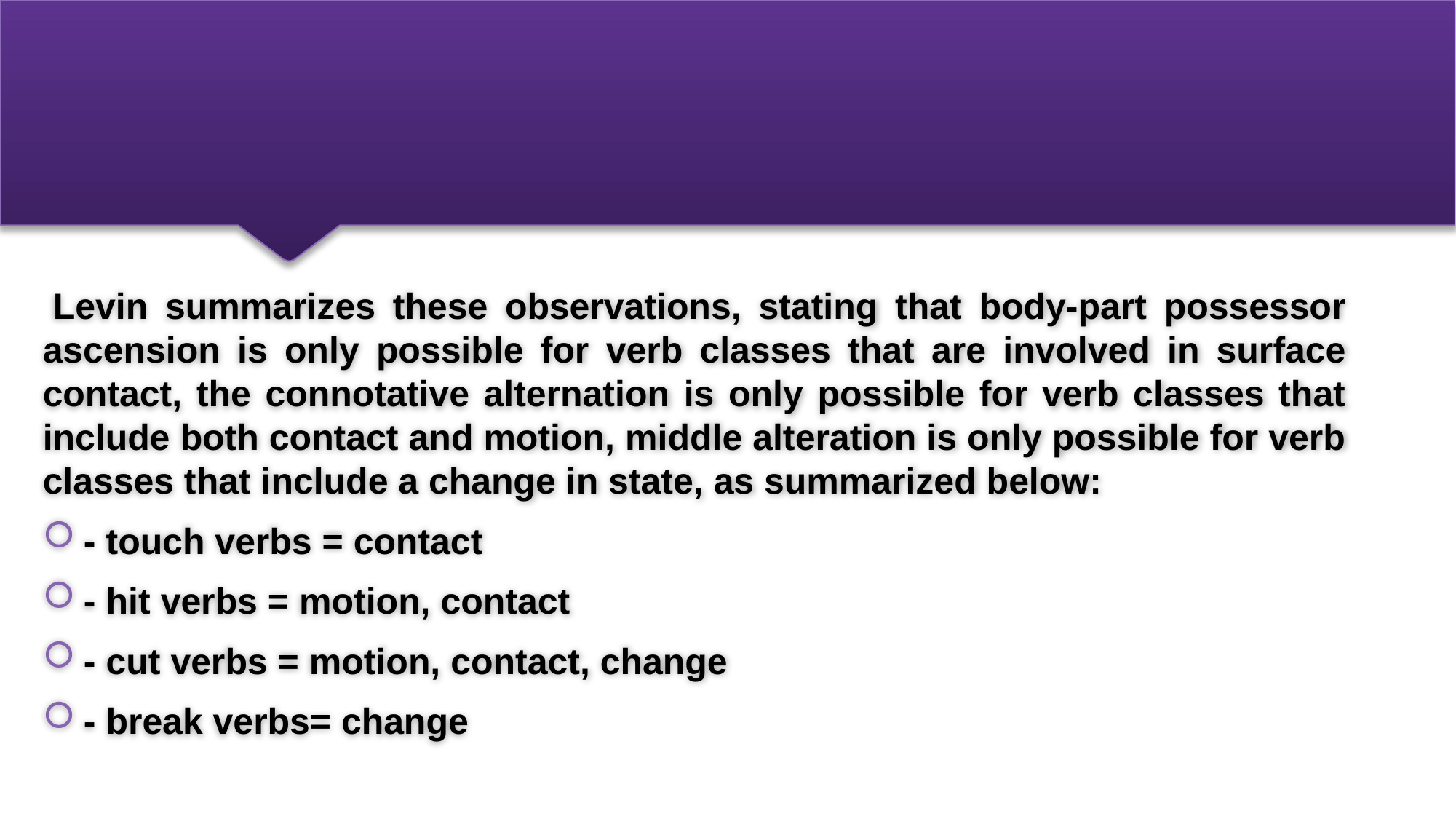

Levin summarizes these observations, stating that body-part possessor ascension is only possible for verb classes that are involved in surface contact, the connotative alternation is only possible for verb classes that include both contact and motion, middle alteration is only possible for verb classes that include a change in state, as summarized below:
- touch verbs = contact
- hit verbs = motion, contact
- cut verbs = motion, contact, change
- break verbs= change